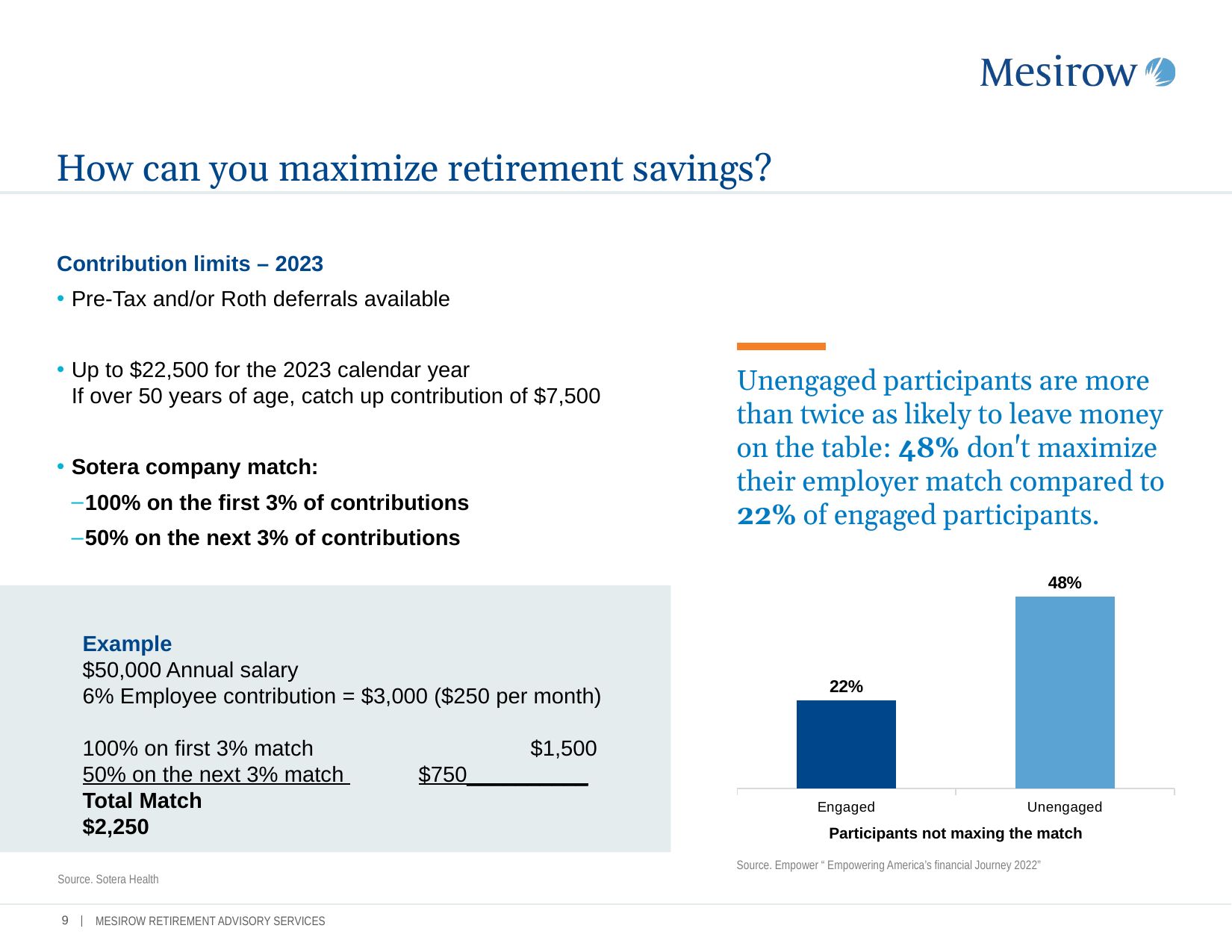

# How can you maximize retirement savings?
Contribution limits – 2023
Pre-Tax and/or Roth deferrals available

Up to $22,500 for the 2023 calendar year
If over 50 years of age, catch up contribution of $7,500

Sotera company match:
100% on the first 3% of contributions
50% on the next 3% of contributions

Unengaged participants are more than twice as likely to leave money on the table: 48% don't maximize their employer match compared to 22% of engaged participants.

### Chart

| Category |  |
|---|---|
| Engaged | 0.22 |
| Unengaged | 0.48 |
Example
$50,000 Annual salary
6% Employee contribution = $3,000 ($250 per month)

100% on first 3% match		$1,500
50% on the next 3% match 	$750__________
Total Match 				$2,250
Participants not maxing the match
Source. Empower “ Empowering America’s financial Journey 2022”
Source. Sotera Health
9